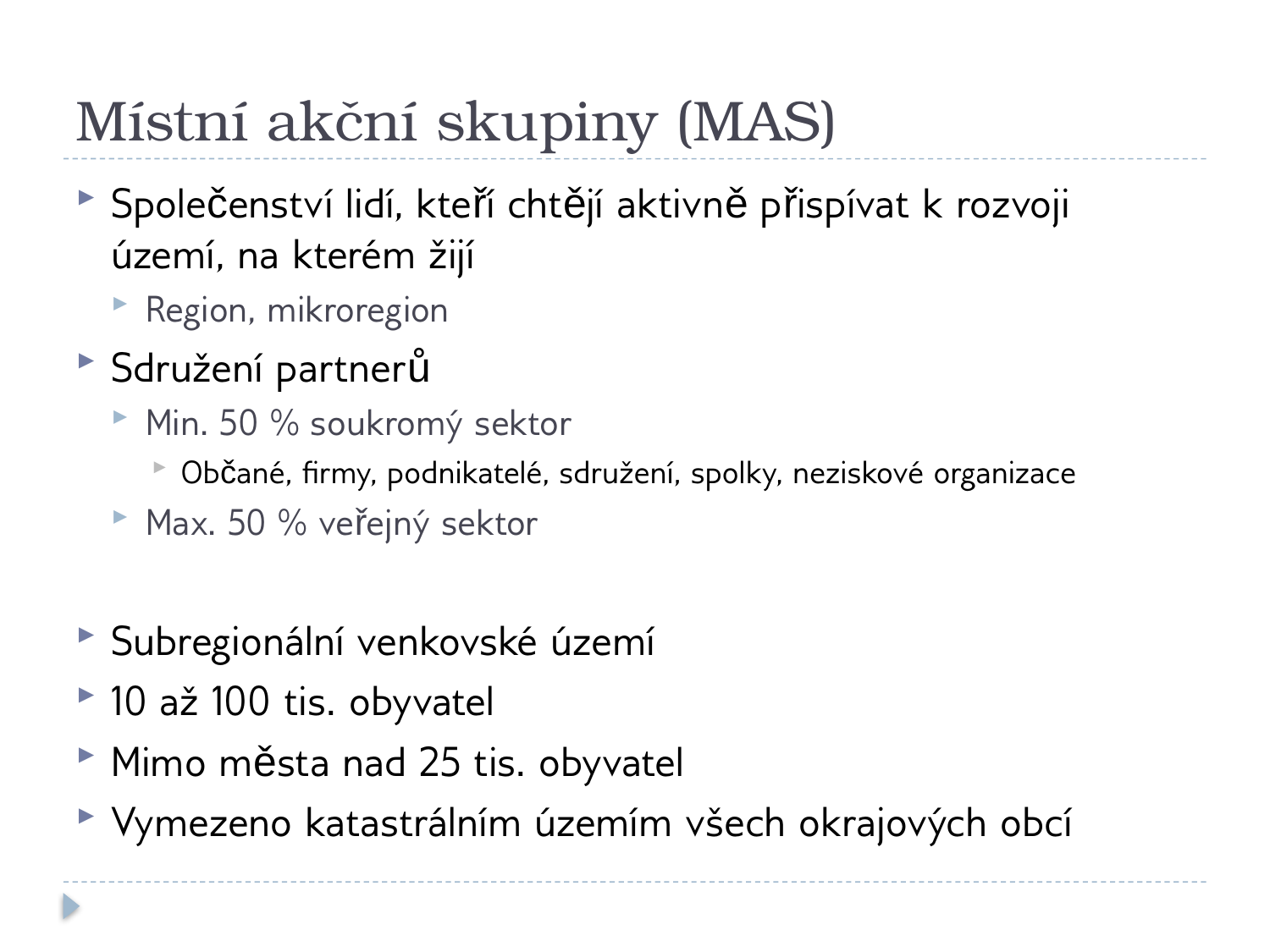

# Místní akční skupiny (MAS)
Společenství lidí, kteří chtějí aktivně přispívat k rozvoji území, na kterém žijí
Region, mikroregion
Sdružení partnerů
Min. 50 % soukromý sektor
Občané, firmy, podnikatelé, sdružení, spolky, neziskové organizace
Max. 50 % veřejný sektor

Subregionální venkovské území
10 až 100 tis. obyvatel
Mimo města nad 25 tis. obyvatel
Vymezeno katastrálním územím všech okrajových obcí